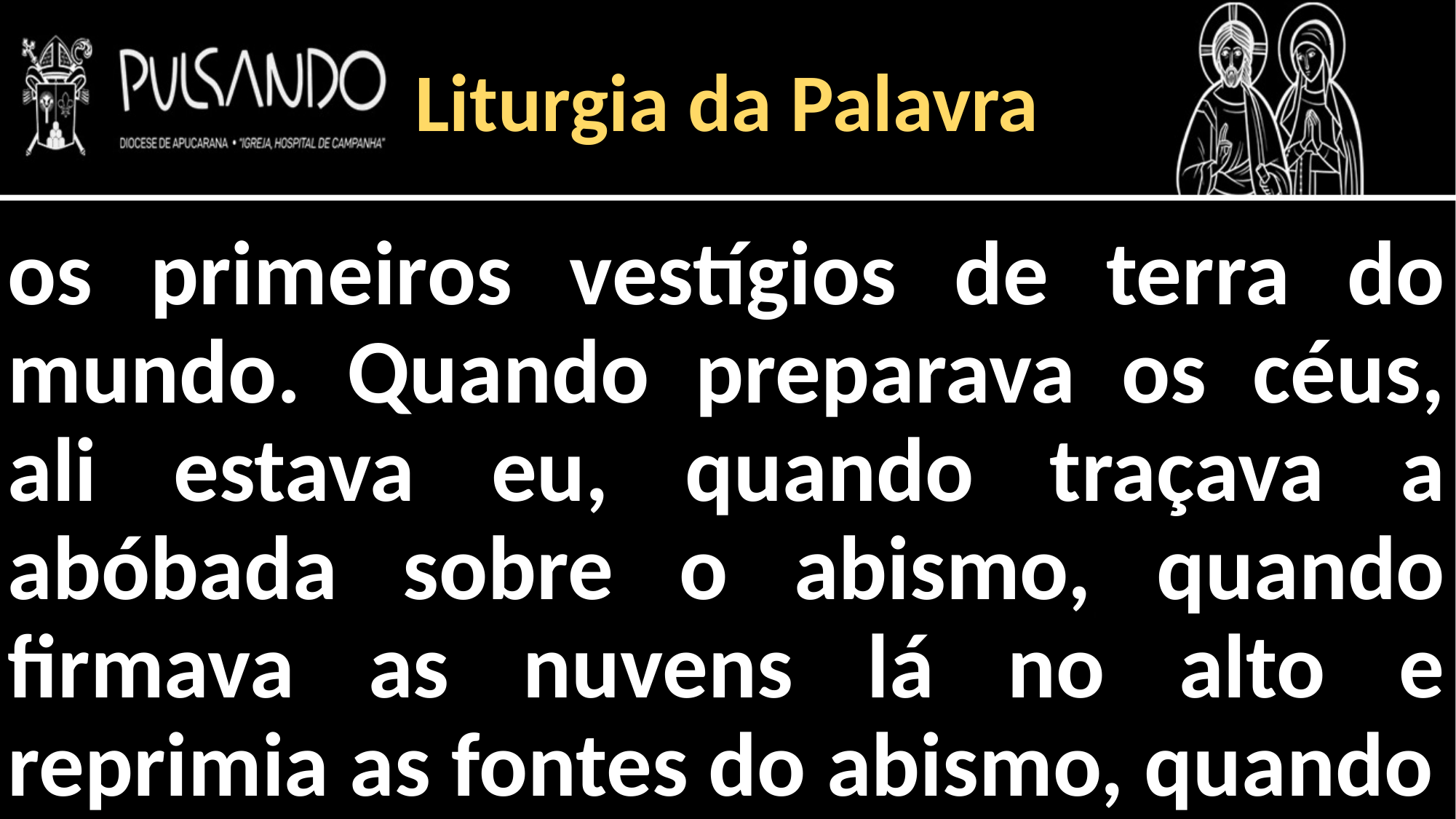

Liturgia da Palavra
os primeiros vestígios de terra do mundo. Quando preparava os céus, ali estava eu, quando traçava a abóbada sobre o abismo, quando firmava as nuvens lá no alto e reprimia as fontes do abismo, quando